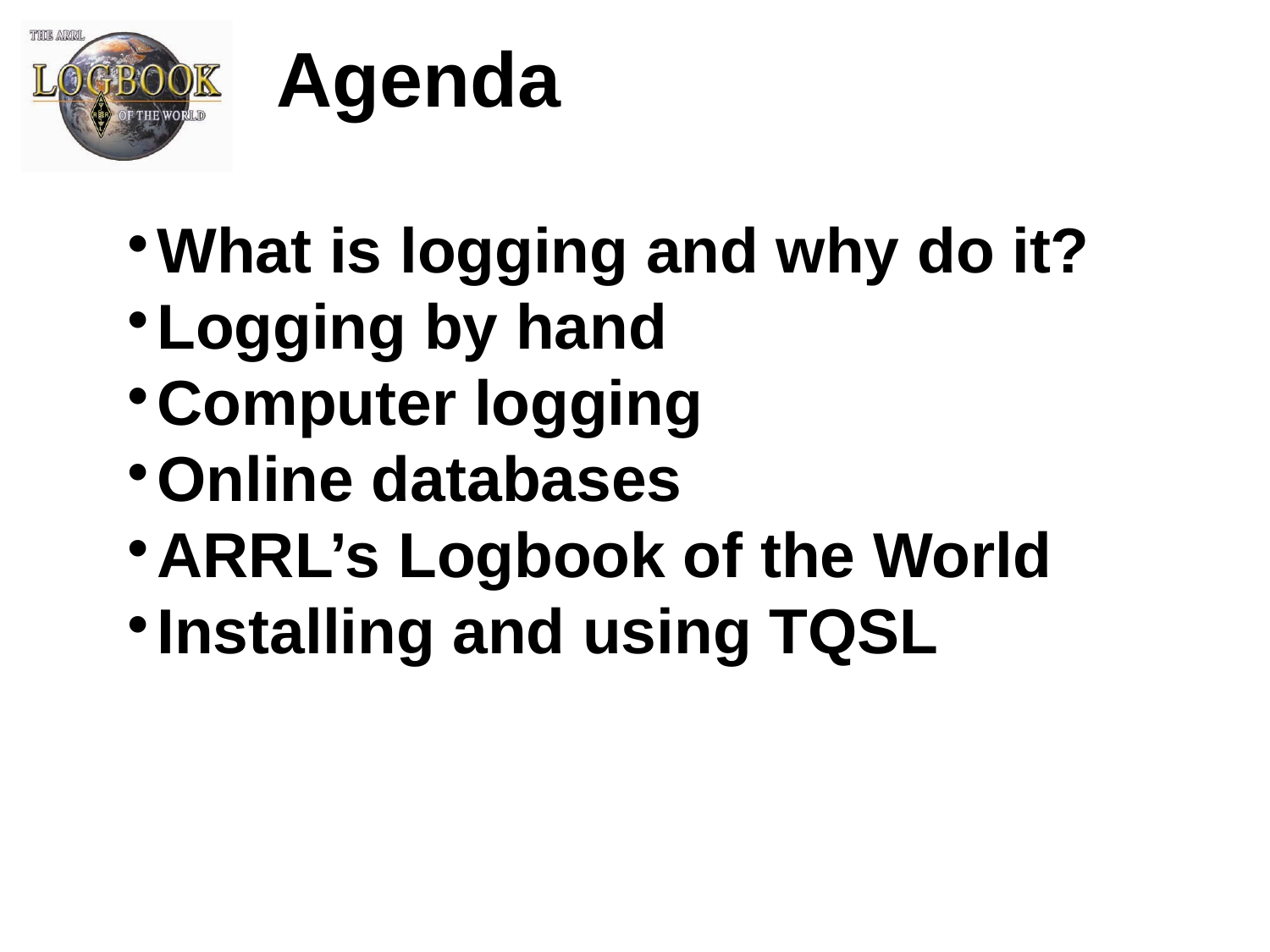

Agenda
What is logging and why do it?
Logging by hand
Computer logging
Online databases
ARRL’s Logbook of the World
Installing and using TQSL